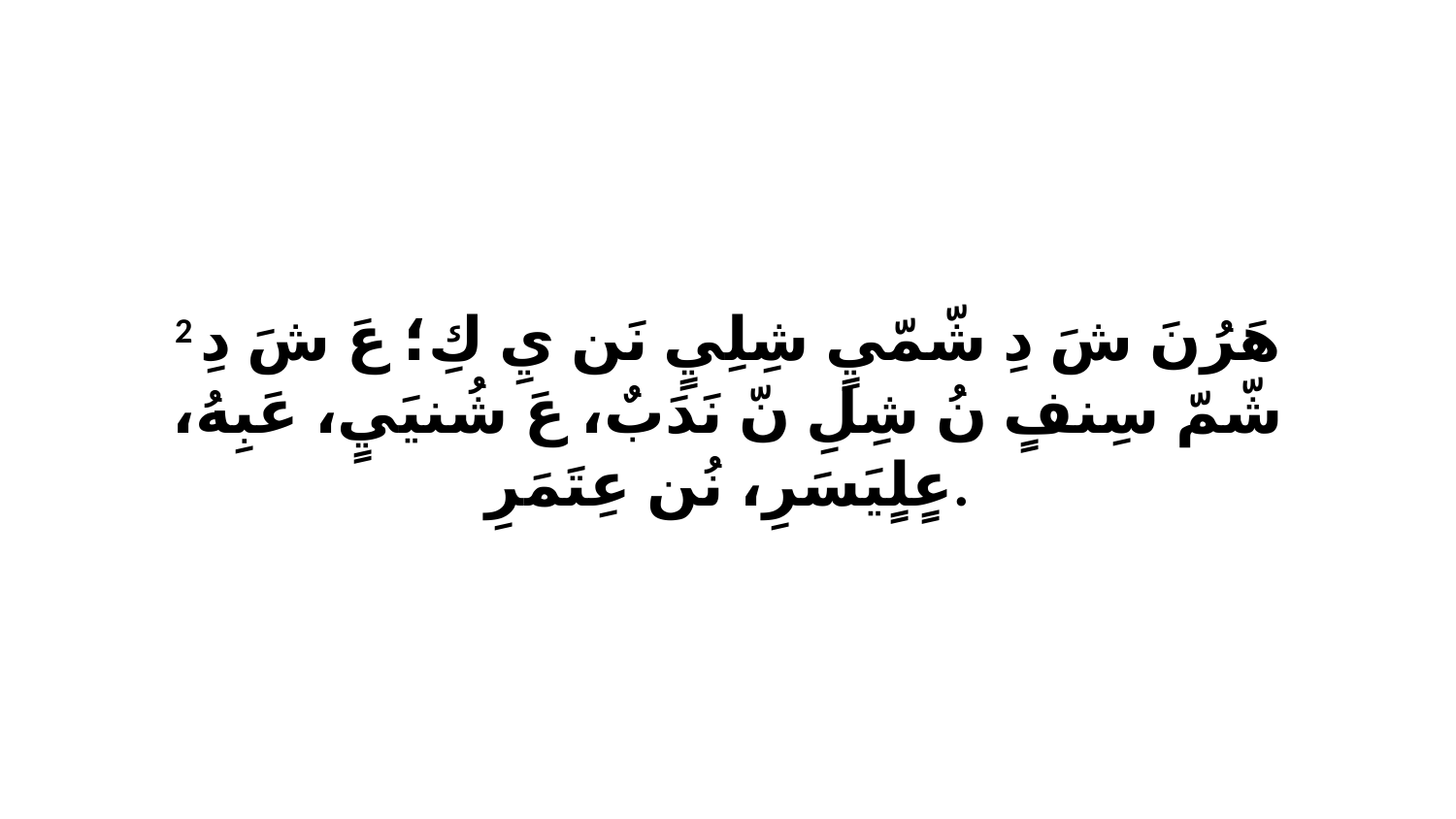

2 هَرُنَ شَ دِ شّمّيٍ شِلِيٍ نَن يِ كِ؛ عَ شَ دِ شّمّ سِنفٍ نُ شِلِ نّ نَدَبٌ، عَ شُنيَيٍ، عَبِهُ، عٍلٍيَسَرِ، نُن عِتَمَرِ.